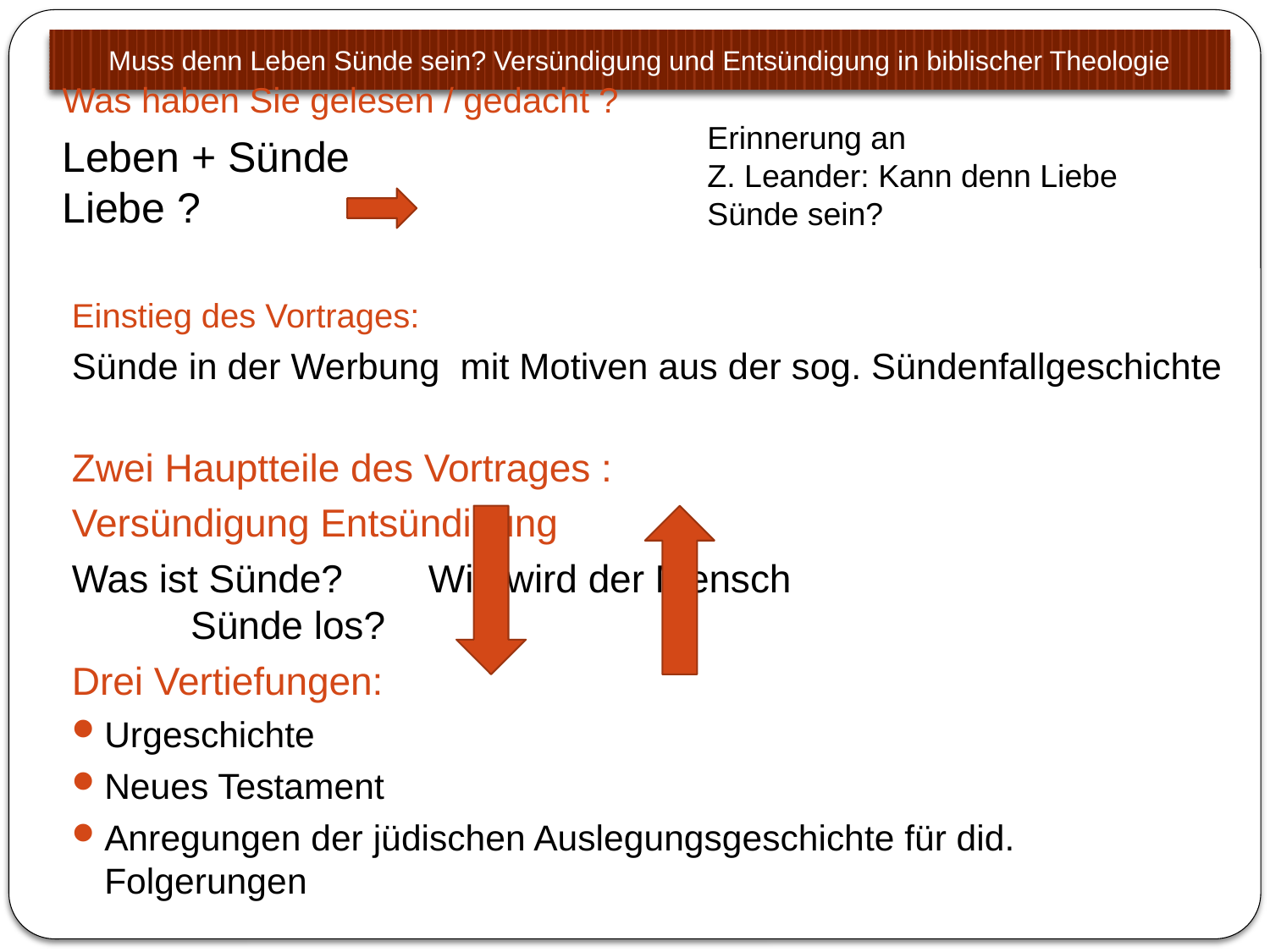

# Muss denn Leben Sünde sein? Versündigung und Entsündigung in biblischer Theologie
Was haben Sie gelesen / gedacht ?
Leben + Sünde                Liebe ?
Erinnerung an
Z. Leander: Kann denn Liebe Sünde sein?

Einstieg des Vortrages:
Sünde in der Werbung  mit Motiven aus der sog. Sündenfallgeschichte

Zwei Hauptteile des Vortrages :
Versündigung					Entsündigung
Was ist Sünde?					Wie wird der Mensch
						        Sünde los?
Drei Vertiefungen:
Urgeschichte
Neues Testament
Anregungen der jüdischen Auslegungsgeschichte für did. Folgerungen